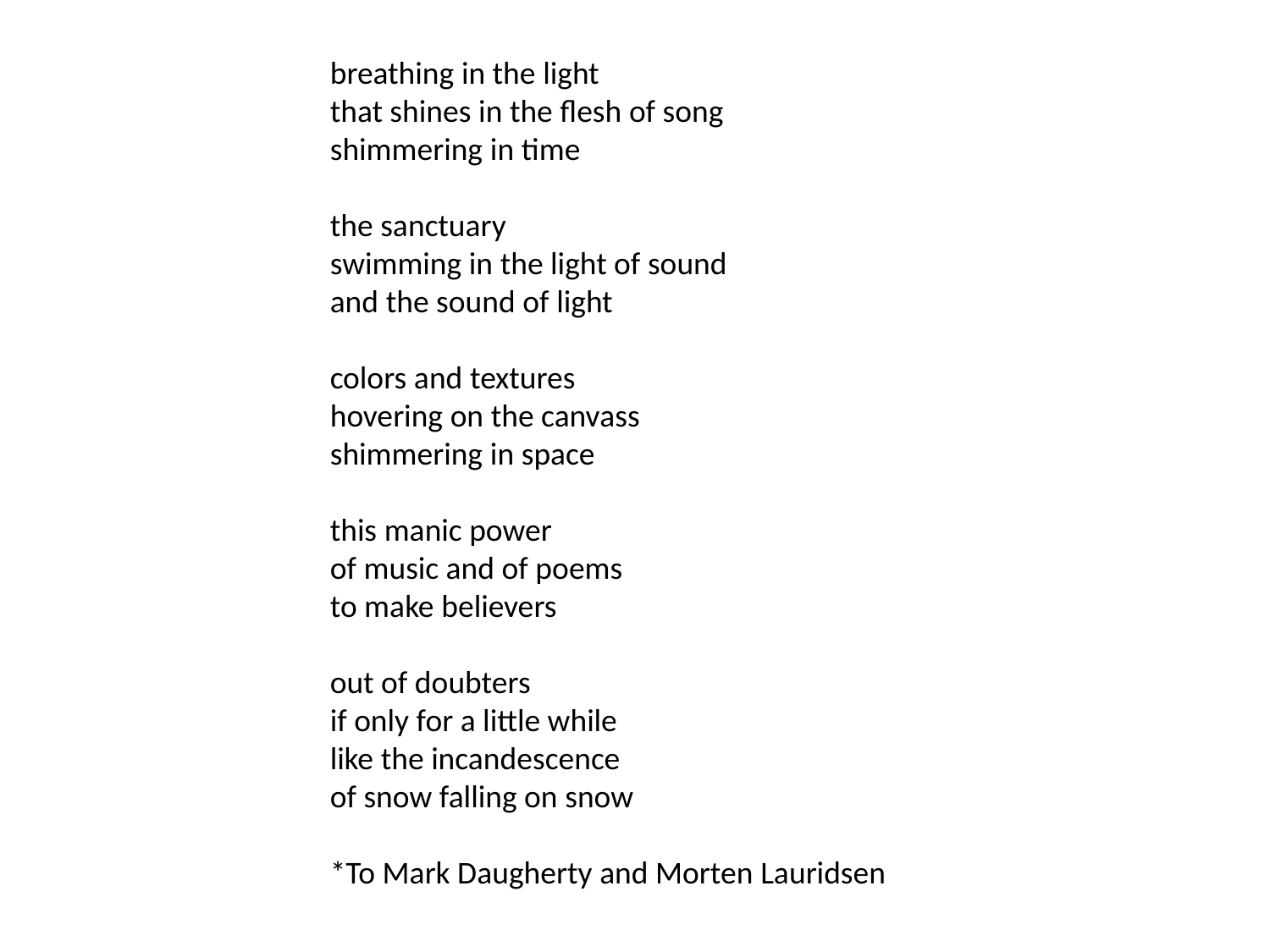

breathing in the light
that shines in the flesh of song
shimmering in time

the sanctuary
swimming in the light of sound
and the sound of light

colors and textures
hovering on the canvass
shimmering in space

this manic power
of music and of poems
to make believers

out of doubters
if only for a little while
like the incandescence
of snow falling on snow

*To Mark Daugherty and Morten Lauridsen